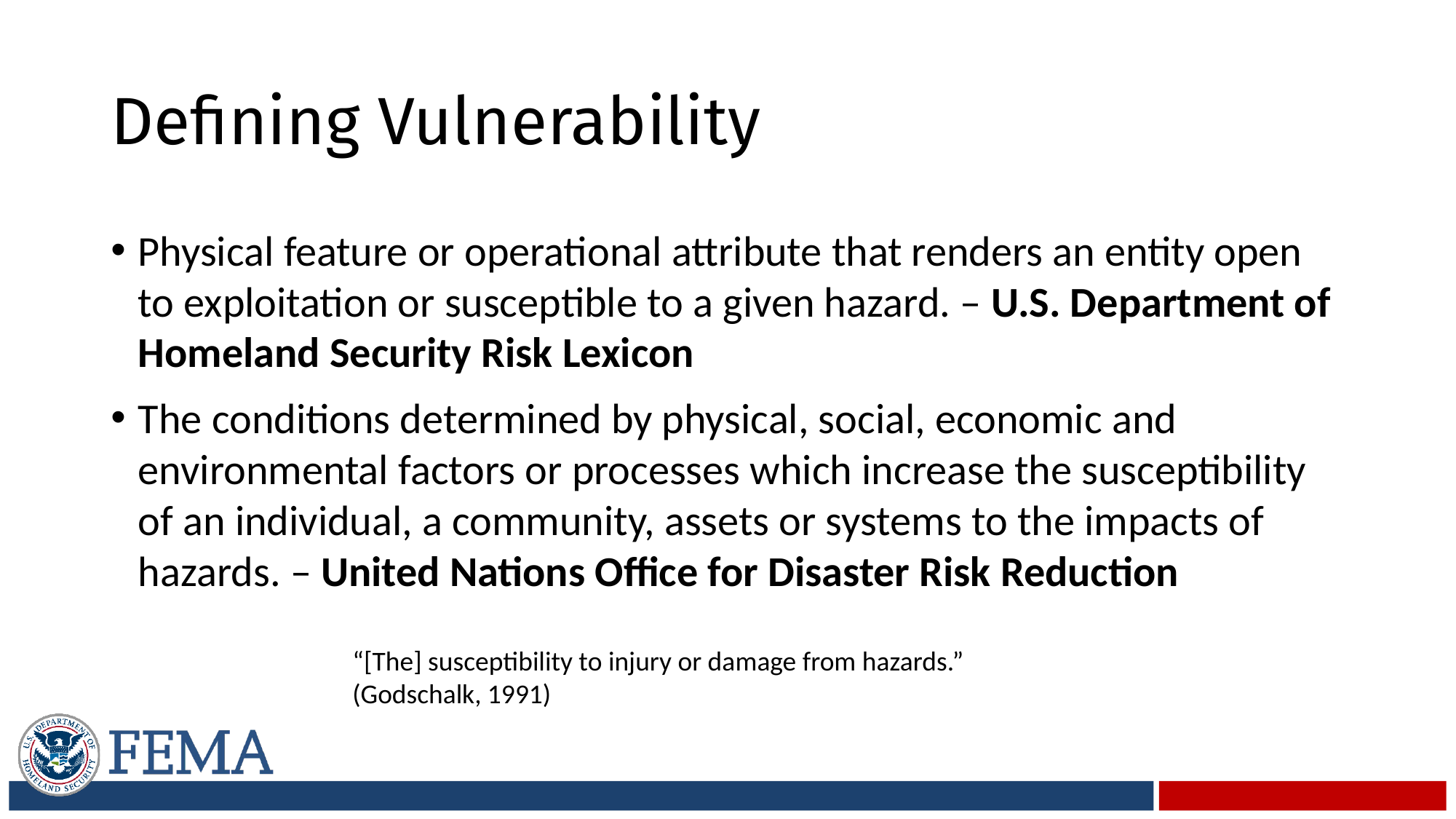

# Defining Vulnerability
Physical feature or operational attribute that renders an entity open to exploitation or susceptible to a given hazard. – U.S. Department of Homeland Security Risk Lexicon
The conditions determined by physical, social, economic and environmental factors or processes which increase the susceptibility of an individual, a community, assets or systems to the impacts of hazards. – United Nations Office for Disaster Risk Reduction
“[The] susceptibility to injury or damage from hazards.” (Godschalk, 1991)